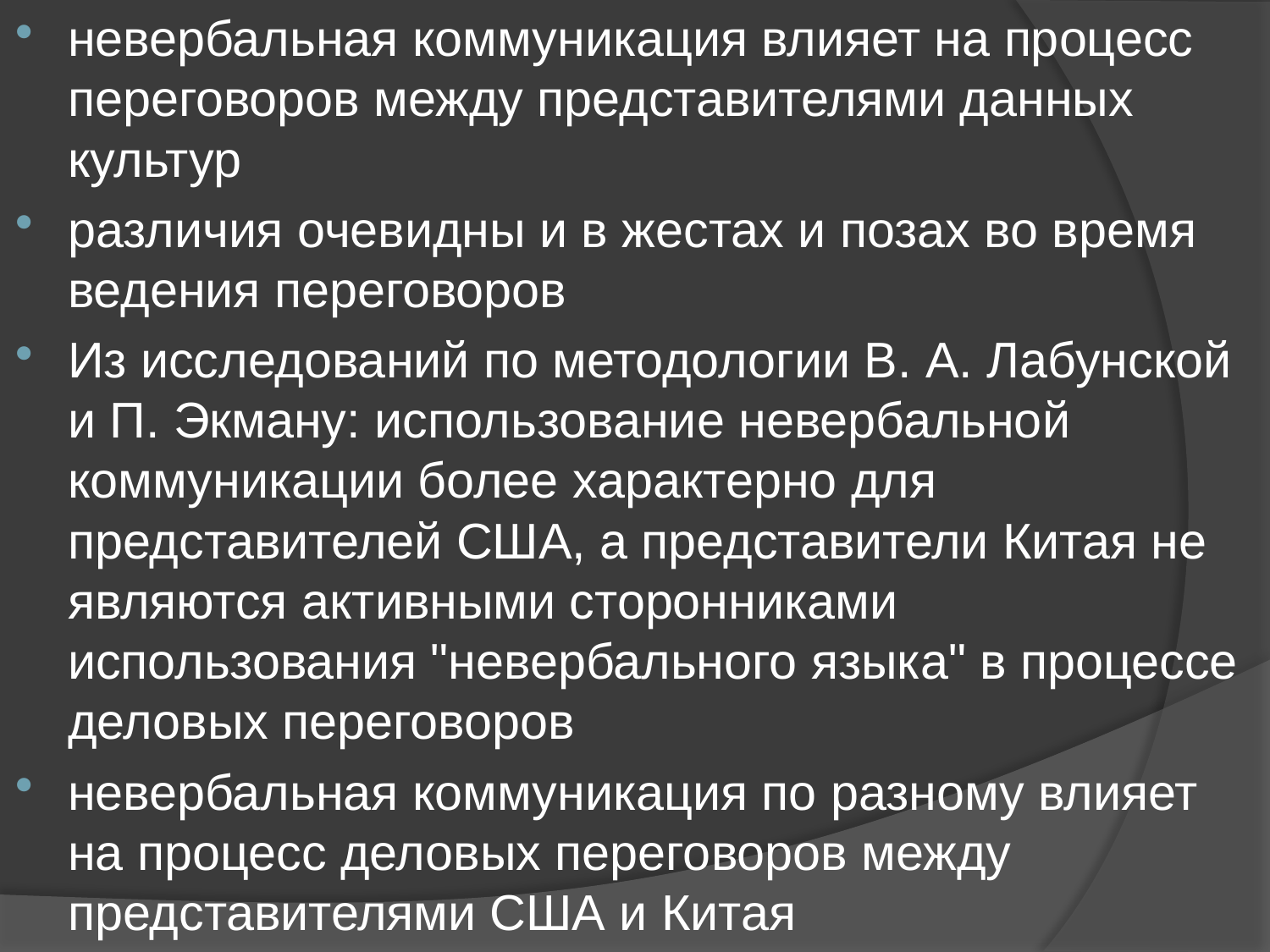

невербальная коммуникация влияет на процесс переговоров между представителями данных культур
различия очевидны и в жестах и позах во время ведения переговоров
Из исследований по методологии В. А. Лабунской и П. Экману: использование невербальной коммуникации более характерно для представителей США, а представители Китая не являются активными сторонниками использования "невербального языка" в процессе деловых переговоров
невербальная коммуникация по разному влияет на процесс деловых переговоров между представителями США и Китая